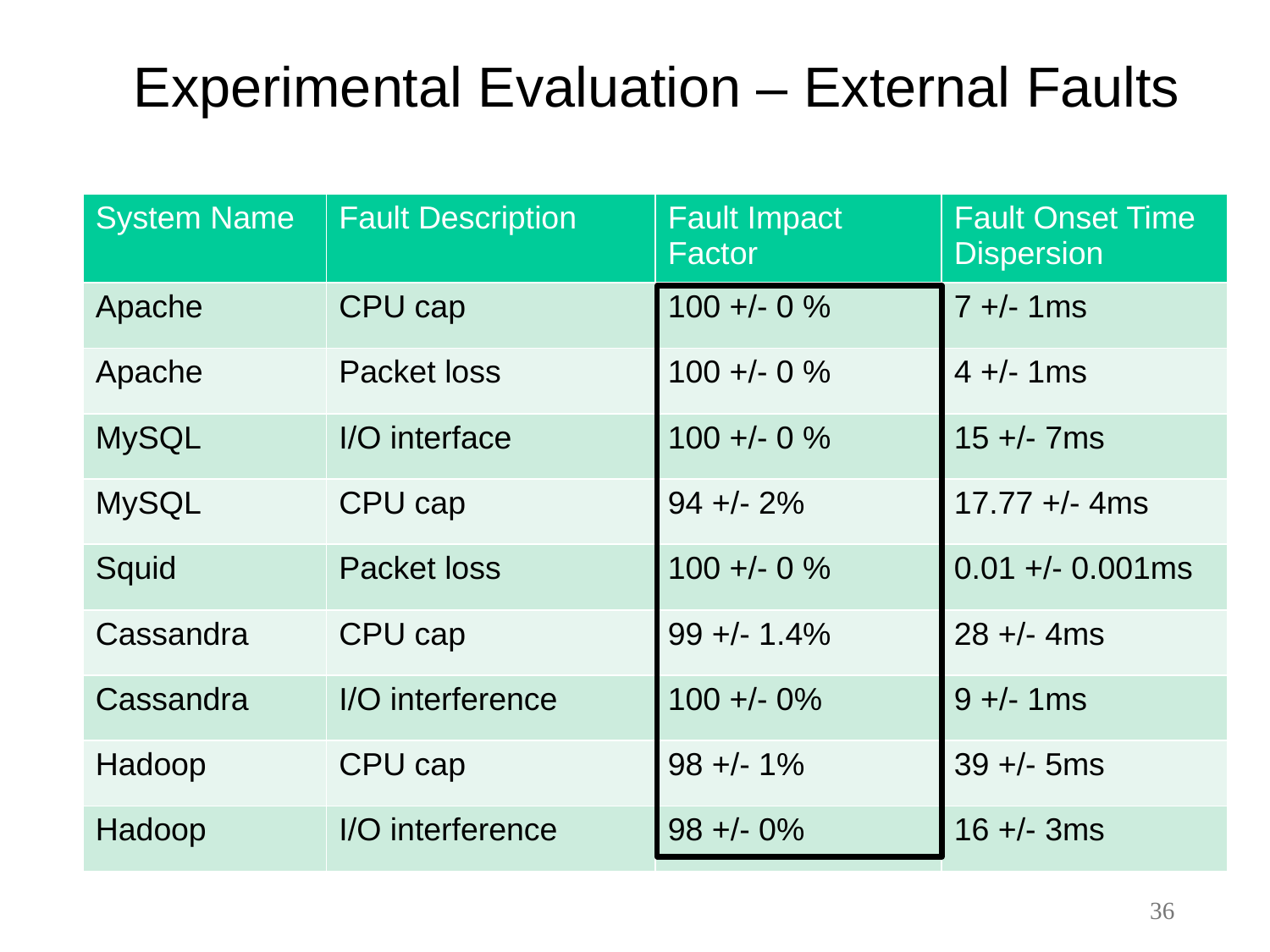

Experimental Evaluation – External Faults

| System Name | Fault Description | Fault Impact Factor | Fault Onset Time Dispersion |
| --- | --- | --- | --- |
| Apache | CPU cap | 100 +/- 0 % | 7 +/- 1ms |
| Apache | Packet loss | 100 +/- 0 % | 4 +/- 1ms |
| MySQL | I/O interface | 100 +/- 0 % | 15 +/- 7ms |
| MySQL | CPU cap | 94 +/- 2% | 17.77 +/- 4ms |
| Squid | Packet loss | 100 +/- 0 % | 0.01 +/- 0.001ms |
| Cassandra | CPU cap | 99 +/- 1.4% | 28 +/- 4ms |
| Cassandra | I/O interference | 100 +/- 0% | 9 +/- 1ms |
| Hadoop | CPU cap | 98 +/- 1% | 39 +/- 5ms |
| Hadoop | I/O interference | 98 +/- 0% | 16 +/- 3ms |

36